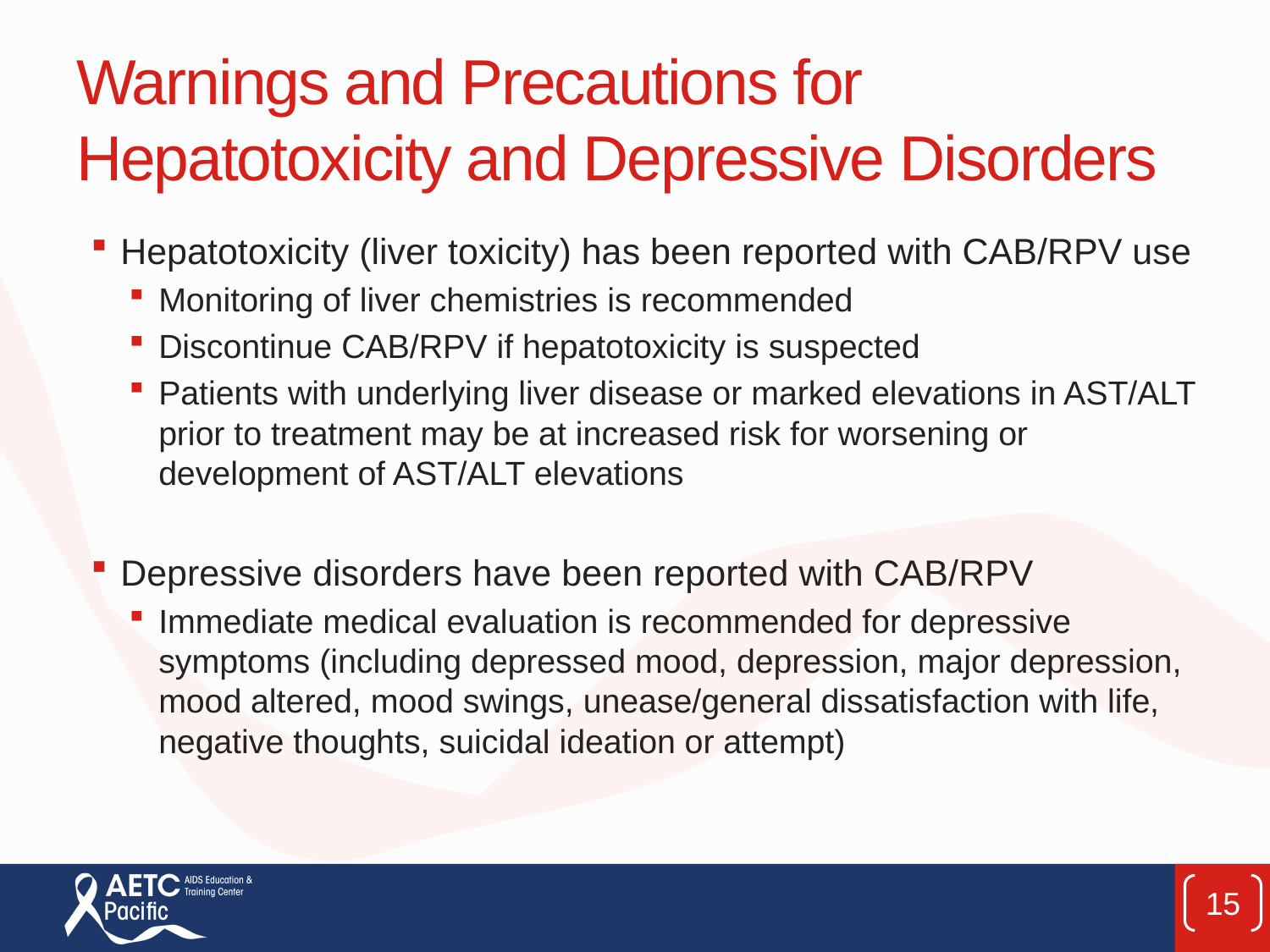

# Warnings and Precautions for Hepatotoxicity and Depressive Disorders
Hepatotoxicity (liver toxicity) has been reported with CAB/RPV use
Monitoring of liver chemistries is recommended
Discontinue CAB/RPV if hepatotoxicity is suspected
Patients with underlying liver disease or marked elevations in AST/ALT prior to treatment may be at increased risk for worsening or development of AST/ALT elevations

Depressive disorders have been reported with CAB/RPV
Immediate medical evaluation is recommended for depressive symptoms (including depressed mood, depression, major depression, mood altered, mood swings, unease/general dissatisfaction with life, negative thoughts, suicidal ideation or attempt)

15